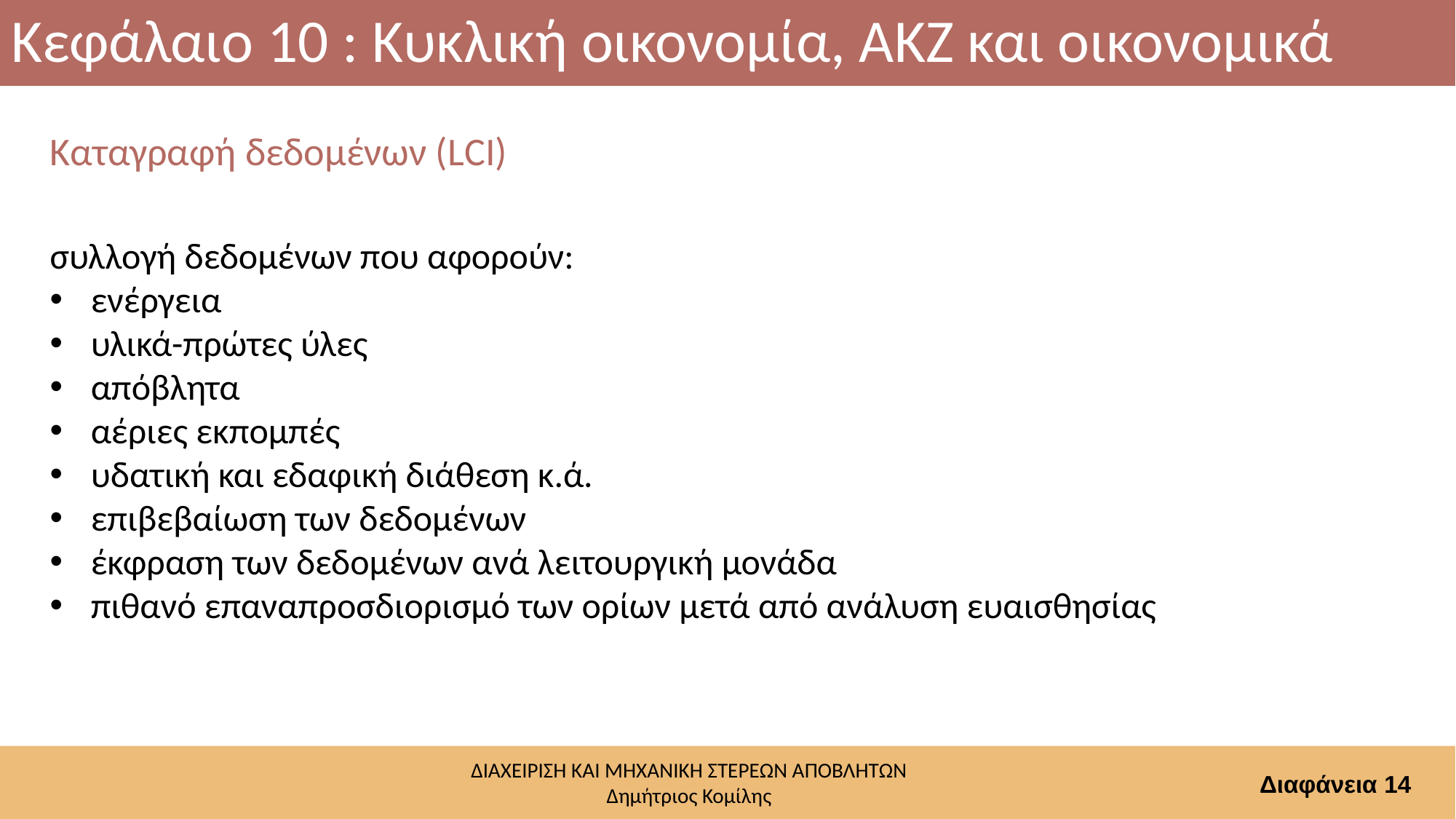

# Κεφάλαιο 10 : Κυκλική οικονομία, ΑΚΖ και οικονομικά
Καταγραφή δεδομένων (LCI)
συλλογή δεδομένων που αφορούν:
ενέργεια
υλικά-πρώτες ύλες
απόβλητα
αέριες εκπομπές
υδατική και εδαφική διάθεση κ.ά.
επιβεβαίωση των δεδομένων
έκφραση των δεδομένων ανά λειτουργική μονάδα
πιθανό επαναπροσδιορισμό των ορίων μετά από ανάλυση ευαισθησίας

Διαφάνεια 14
ΔΙΑΧΕΙΡΙΣΗ ΚΑΙ ΜΗΧΑΝΙΚΗ ΣΤΕΡΕΩΝ ΑΠΟΒΛΗΤΩΝ
Δημήτριος Κομίλης